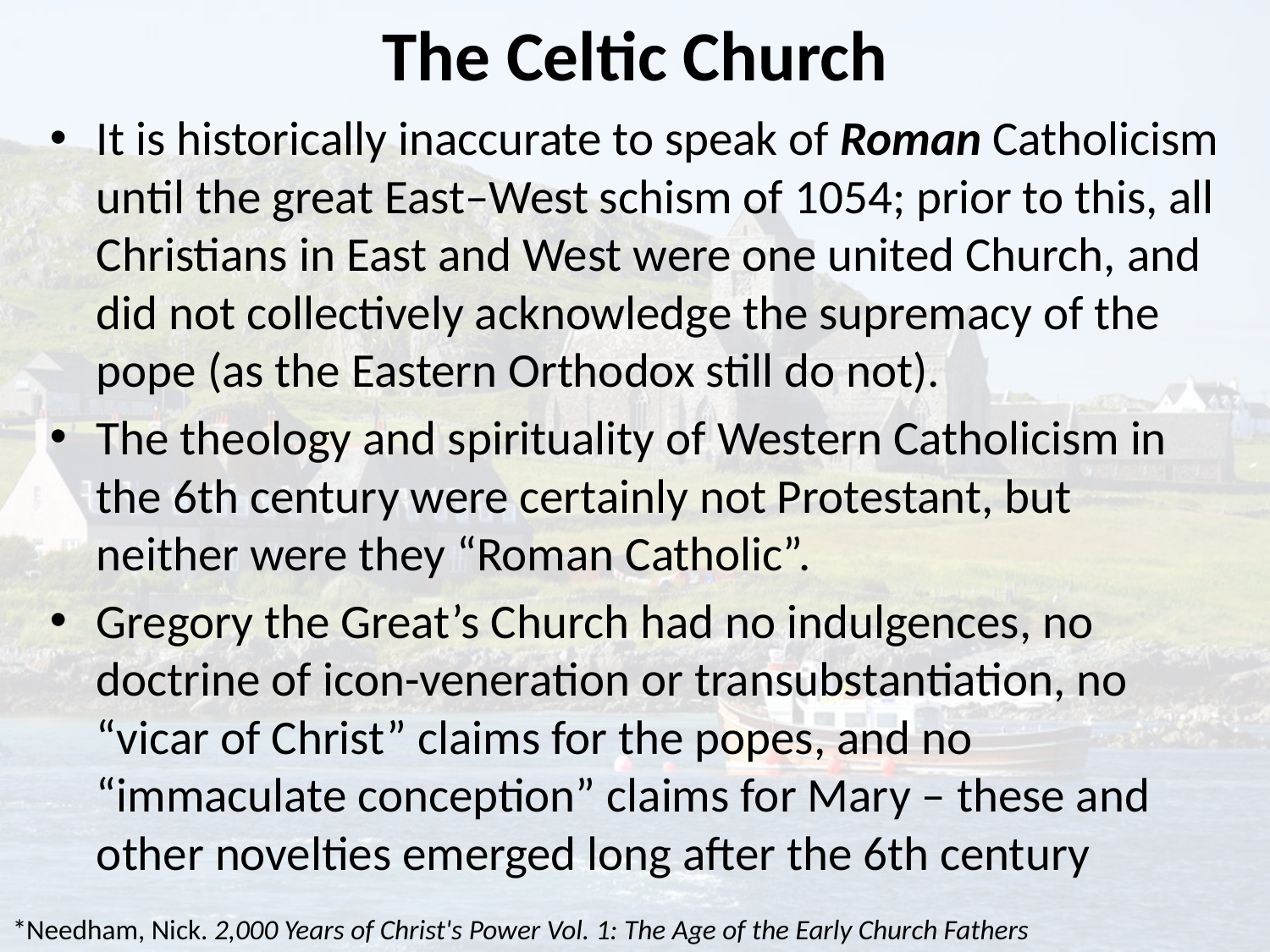

# The Celtic Church
It is historically inaccurate to speak of Roman Catholicism until the great East–West schism of 1054; prior to this, all Christians in East and West were one united Church, and did not collectively acknowledge the supremacy of the pope (as the Eastern Orthodox still do not).
The theology and spirituality of Western Catholicism in the 6th century were certainly not Protestant, but neither were they “Roman Catholic”.
Gregory the Great’s Church had no indulgences, no doctrine of icon-veneration or transubstantiation, no “vicar of Christ” claims for the popes, and no “immaculate conception” claims for Mary – these and other novelties emerged long after the 6th century
*Needham, Nick. 2,000 Years of Christ's Power Vol. 1: The Age of the Early Church Fathers